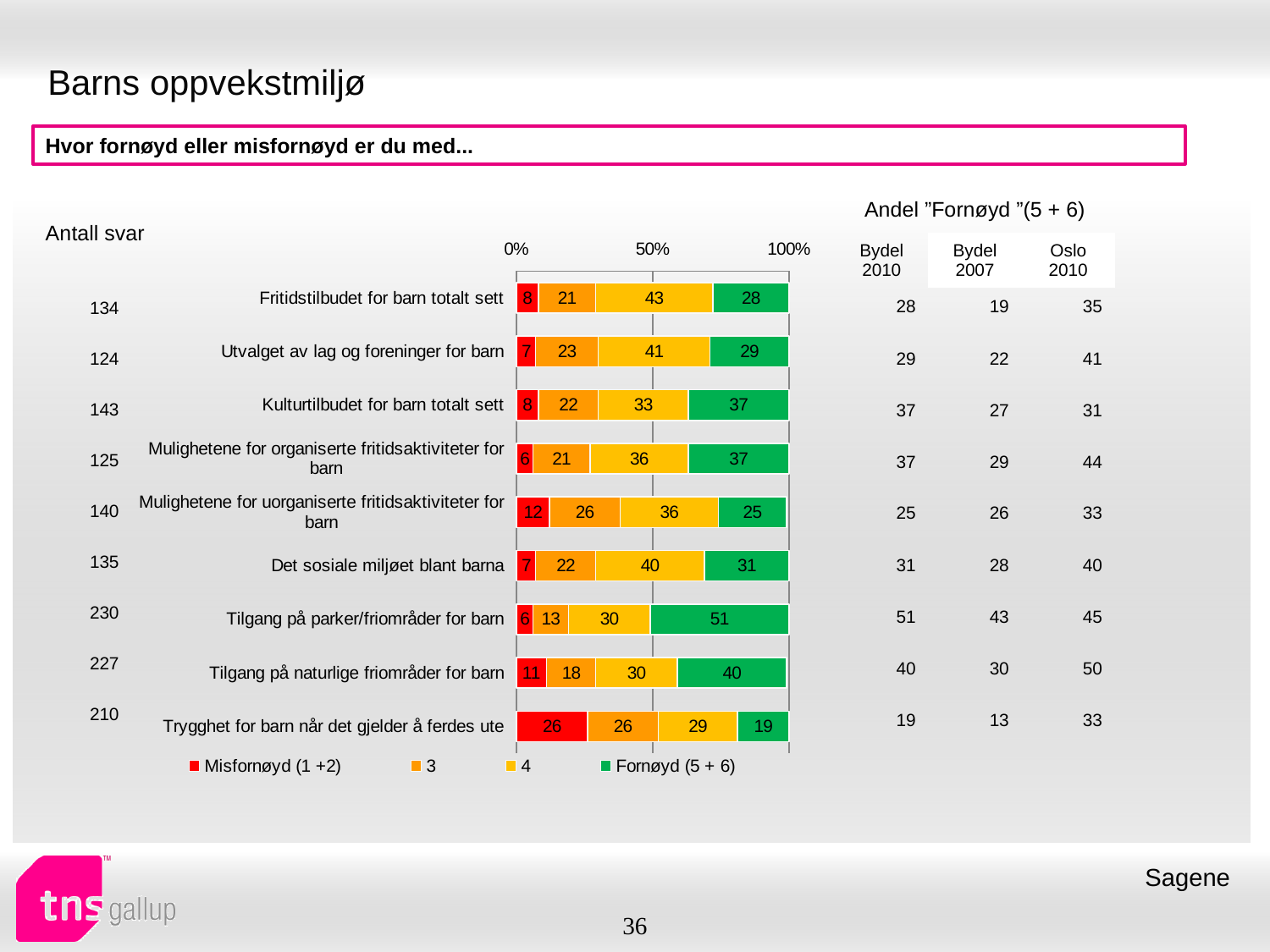

# Barns oppvekstmiljø
Hvor fornøyd eller misfornøyd er du med...
| Andel ”Fornøyd ”(5 + 6) |  |  |
| --- | --- | --- |
| Bydel 2010 | Bydel 2007 | Oslo 2010 |
| Antall svar |
| --- |

### Chart

| Category | Misfornøyd (1 +2) | 3 | 4 | Fornøyd (5 + 6) |
|---|---|---|---|---|
| Fritidstilbudet for barn totalt sett | 8.0 | 21.0 | 43.0 | 28.0 |
| Utvalget av lag og foreninger for barn | 7.0 | 23.0 | 41.0 | 29.0 |
| Kulturtilbudet for barn totalt sett | 8.0 | 22.0 | 33.0 | 37.0 |
| Mulighetene for organiserte fritidsaktiviteter for barn | 6.0 | 21.0 | 36.0 | 37.0 |
| Mulighetene for uorganiserte fritidsaktiviteter for barn | 12.0 | 26.0 | 36.0 | 25.0 |
| Det sosiale miljøet blant barna | 7.0 | 22.0 | 40.0 | 31.0 |
| Tilgang på parker/friområder for barn | 6.0 | 13.0 | 30.0 | 51.0 |
| Tilgang på naturlige friområder for barn | 11.0 | 18.0 | 30.0 | 40.0 |
| Trygghet for barn når det gjelder å ferdes ute | 26.0 | 26.0 | 29.0 | 19.0 |
| 28 | 19 | 35 |
| --- | --- | --- |
| 29 | 22 | 41 |
| 37 | 27 | 31 |
| 37 | 29 | 44 |
| 25 | 26 | 33 |
| 31 | 28 | 40 |
| 51 | 43 | 45 |
| 40 | 30 | 50 |
| 19 | 13 | 33 |
| 134 |
| --- |
| 124 |
| 143 |
| 125 |
| 140 |
| 135 |
| 230 |
| 227 |
| 210 |
Sagene
36